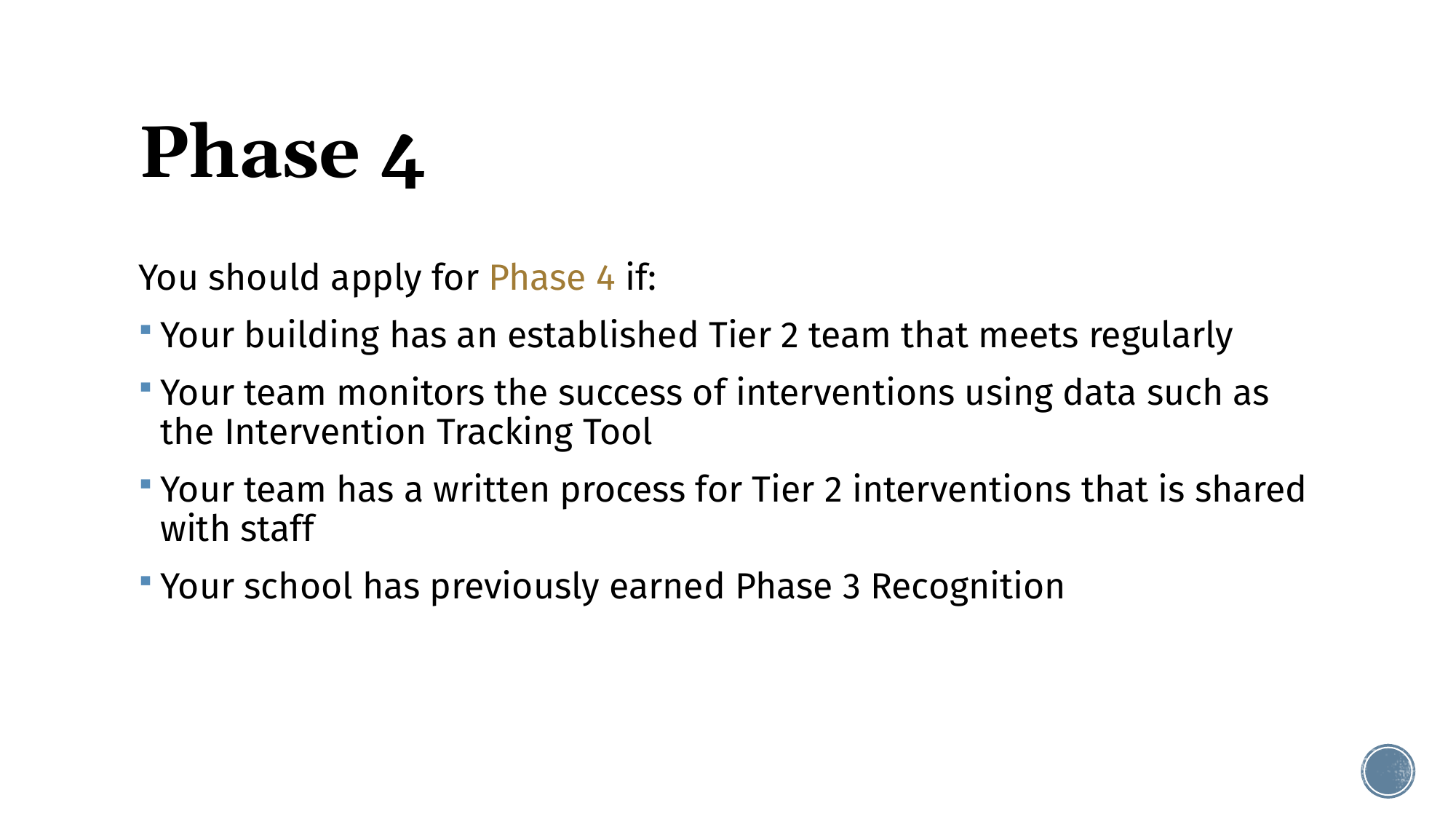

# Phase 4
You should apply for Phase 4 if:
Your building has an established Tier 2 team that meets regularly
Your team monitors the success of interventions using data such as the Intervention Tracking Tool
Your team has a written process for Tier 2 interventions that is shared with staff
Your school has previously earned Phase 3 Recognition